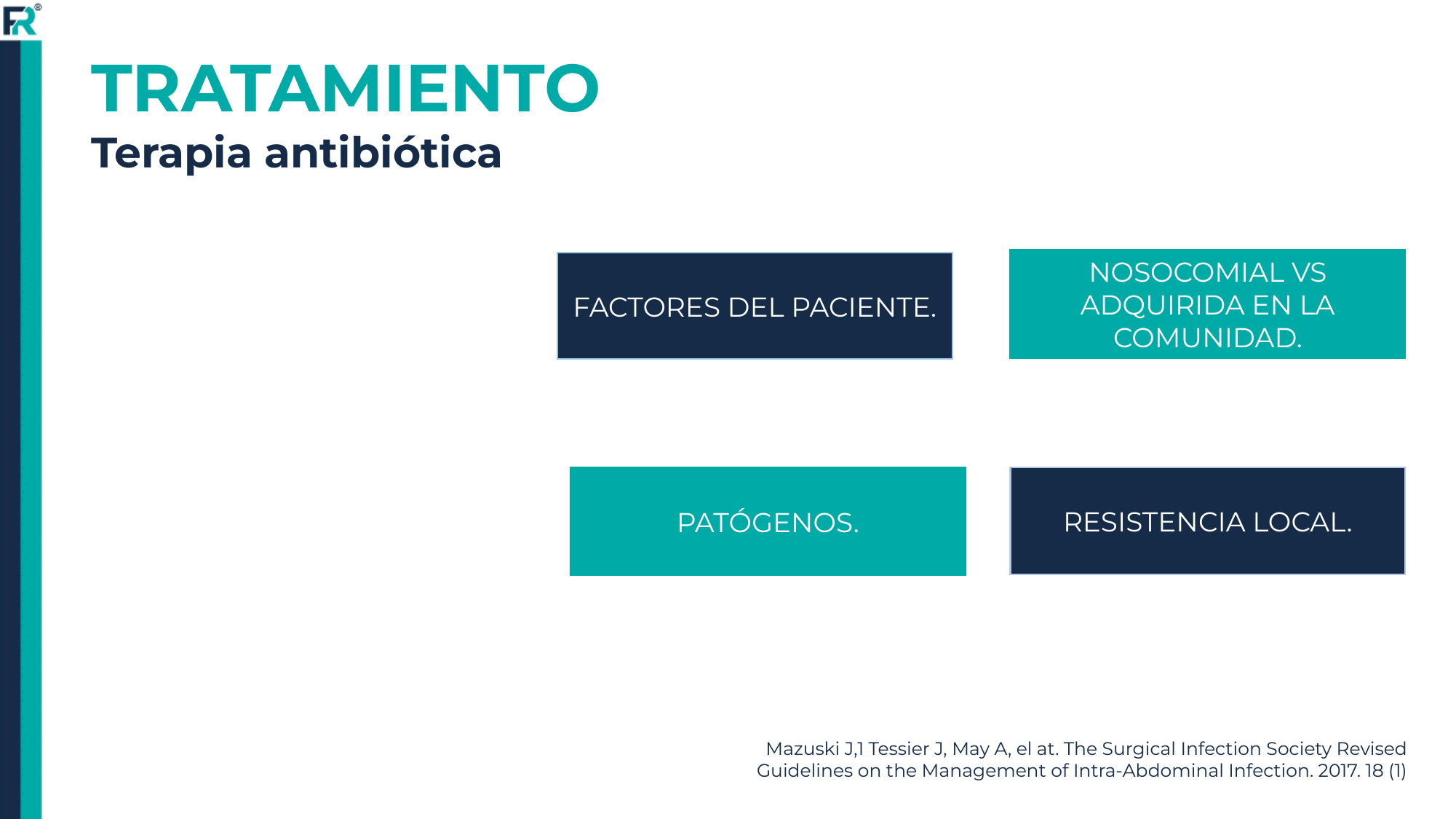

# TRATAMIENTO Terapia antibiótica
NOSOCOMIAL VS ADQUIRIDA EN LA COMUNIDAD.
FACTORES DEL PACIENTE.
PATÓGENOS.
RESISTENCIA LOCAL.
Mazuski J,1 Tessier J, May A, el at. The Surgical Infection Society Revised Guidelines on the Management of Intra-Abdominal Infection. 2017. 18 (1)